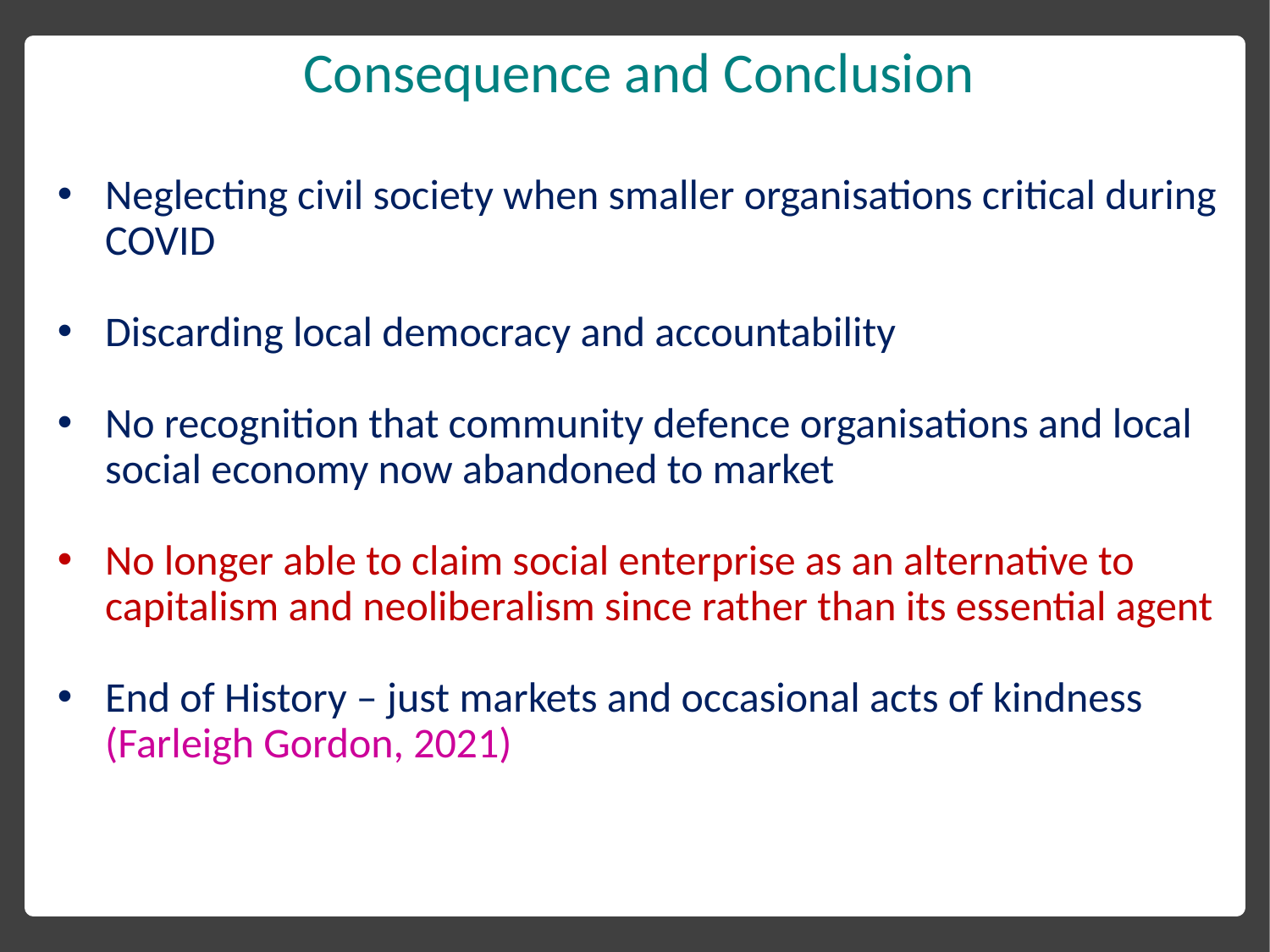

# Consequence and Conclusion

Neglecting civil society when smaller organisations critical during COVID

Discarding local democracy and accountability

No recognition that community defence organisations and local social economy now abandoned to market

No longer able to claim social enterprise as an alternative to capitalism and neoliberalism since rather than its essential agent

End of History – just markets and occasional acts of kindness   (Farleigh Gordon, 2021)